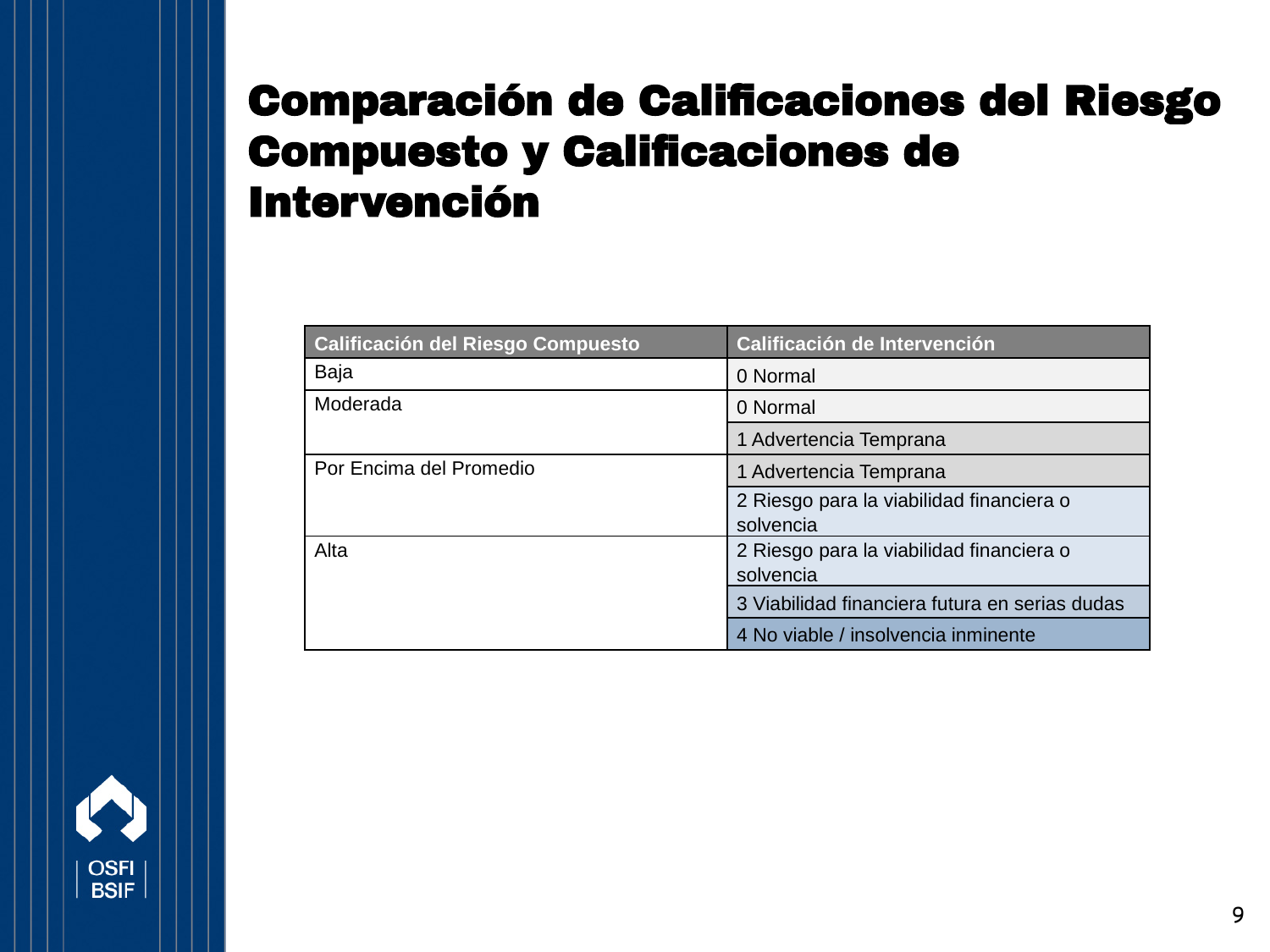

Comparación de Calificaciones del Riesgo Compuesto y Calificaciones de Intervención
| Calificación del Riesgo Compuesto | Calificación de Intervención |
| --- | --- |
| Baja | 0 Normal |
| Moderada | 0 Normal |
|  | 1 Advertencia Temprana |
| Por Encima del Promedio | 1 Advertencia Temprana |
|  | 2 Riesgo para la viabilidad financiera o solvencia |
| Alta | 2 Riesgo para la viabilidad financiera o solvencia |
|  | 3 Viabilidad financiera futura en serias dudas |
|  | 4 No viable / insolvencia inminente |